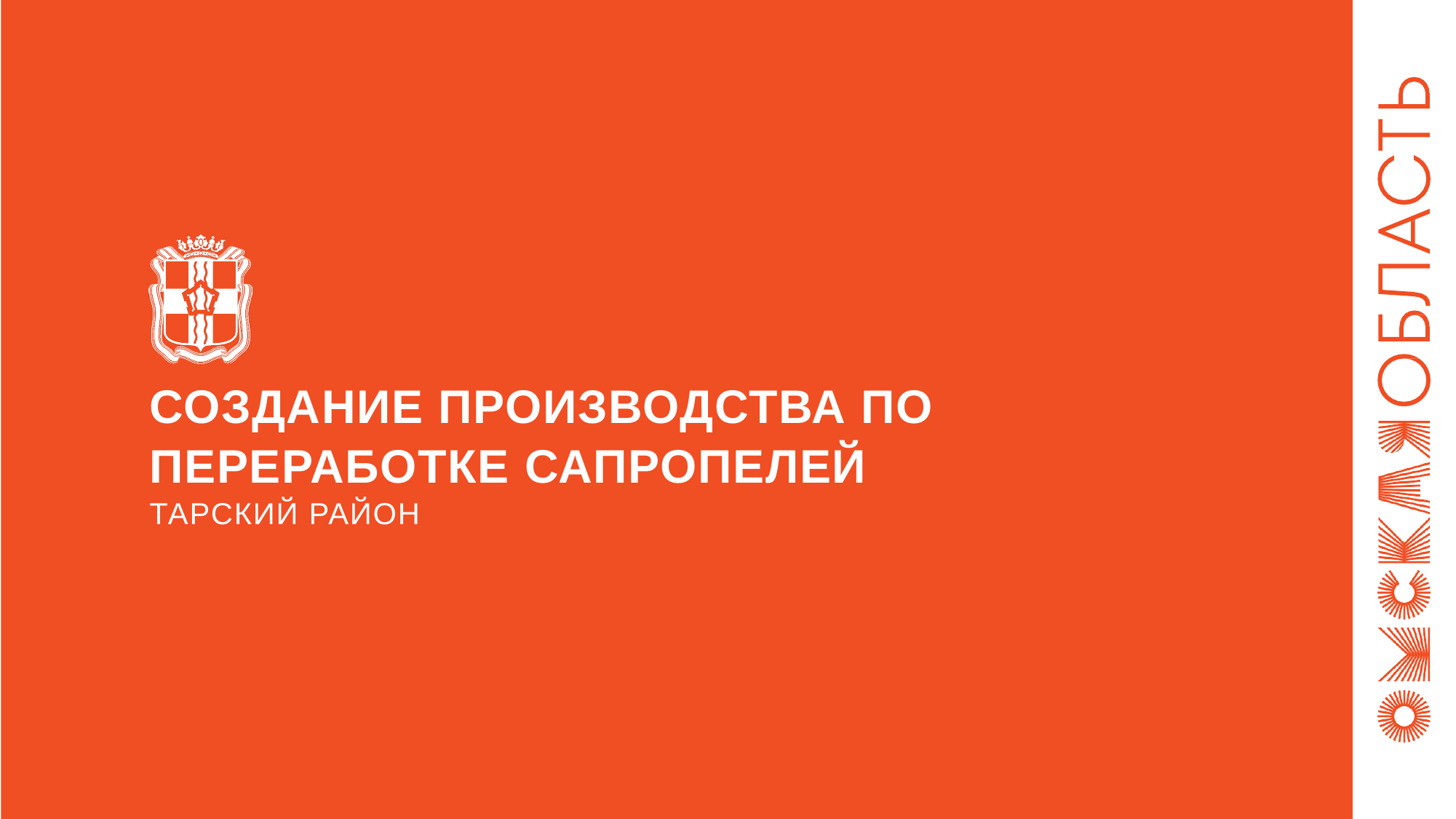

# СОЗДАНИЕ ПРОИЗВОДСТВА ПО ПЕРЕРАБОТКЕ САПРОПЕЛЕЙ ТАРСКИЙ РАЙОН